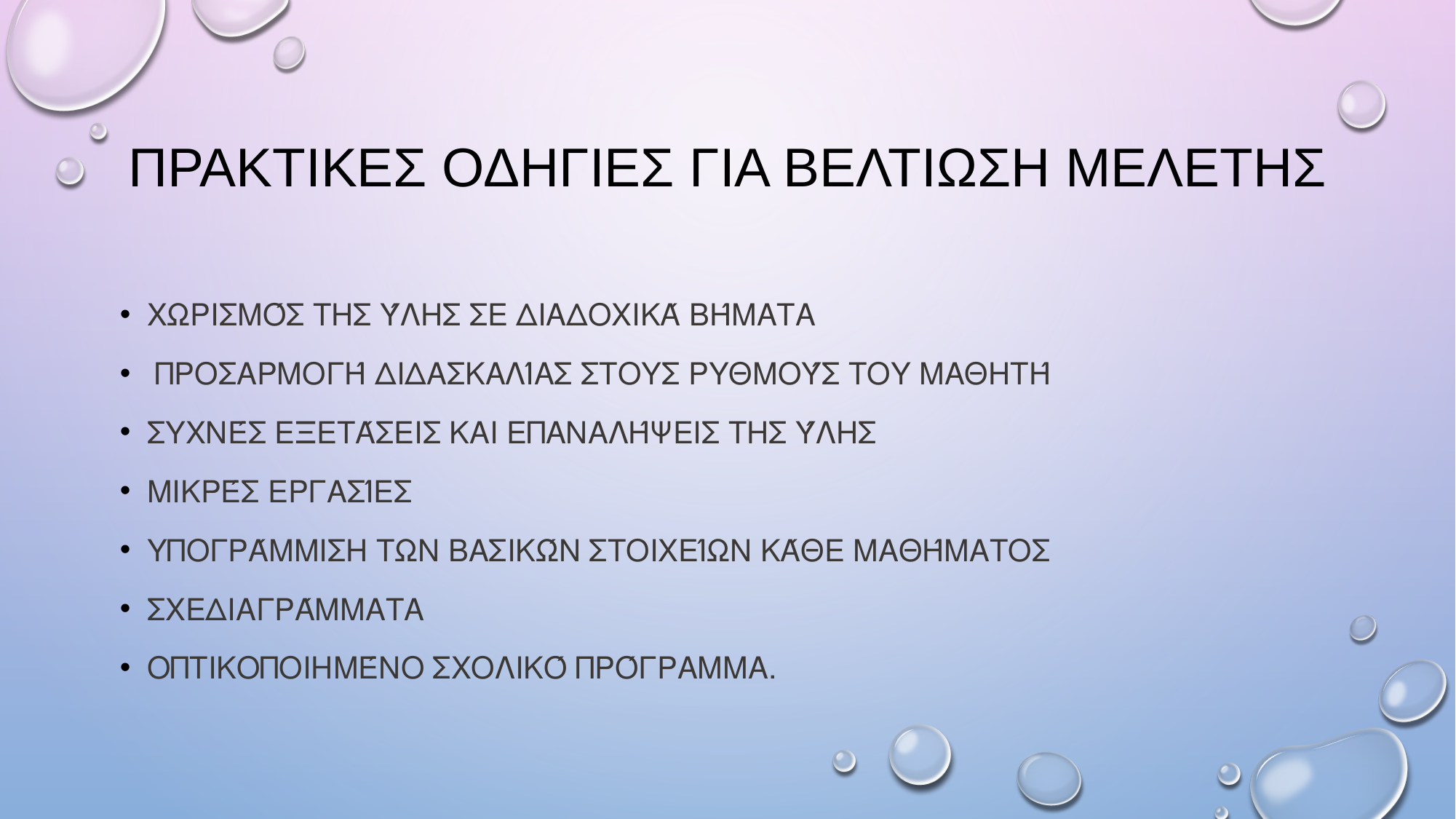

# Πρακτικεσ οδηγιεσ για βελτιωση μελετησ
Χωρισμός της ύλης σε διαδοχικά βήματα
 Προσαρμογή διδασκαλίας στους ρυθμούς του μαθητή
Συχνές εξετάσεις και επαναλήψεις της ύλης
Μικρές εργασίες
υπογράμμιση των βασικών στοιχείων κάθε μαθήματος
σχεδιαγράμματα
Οπτικοποιημένο σχολικό πρόγραμμα.